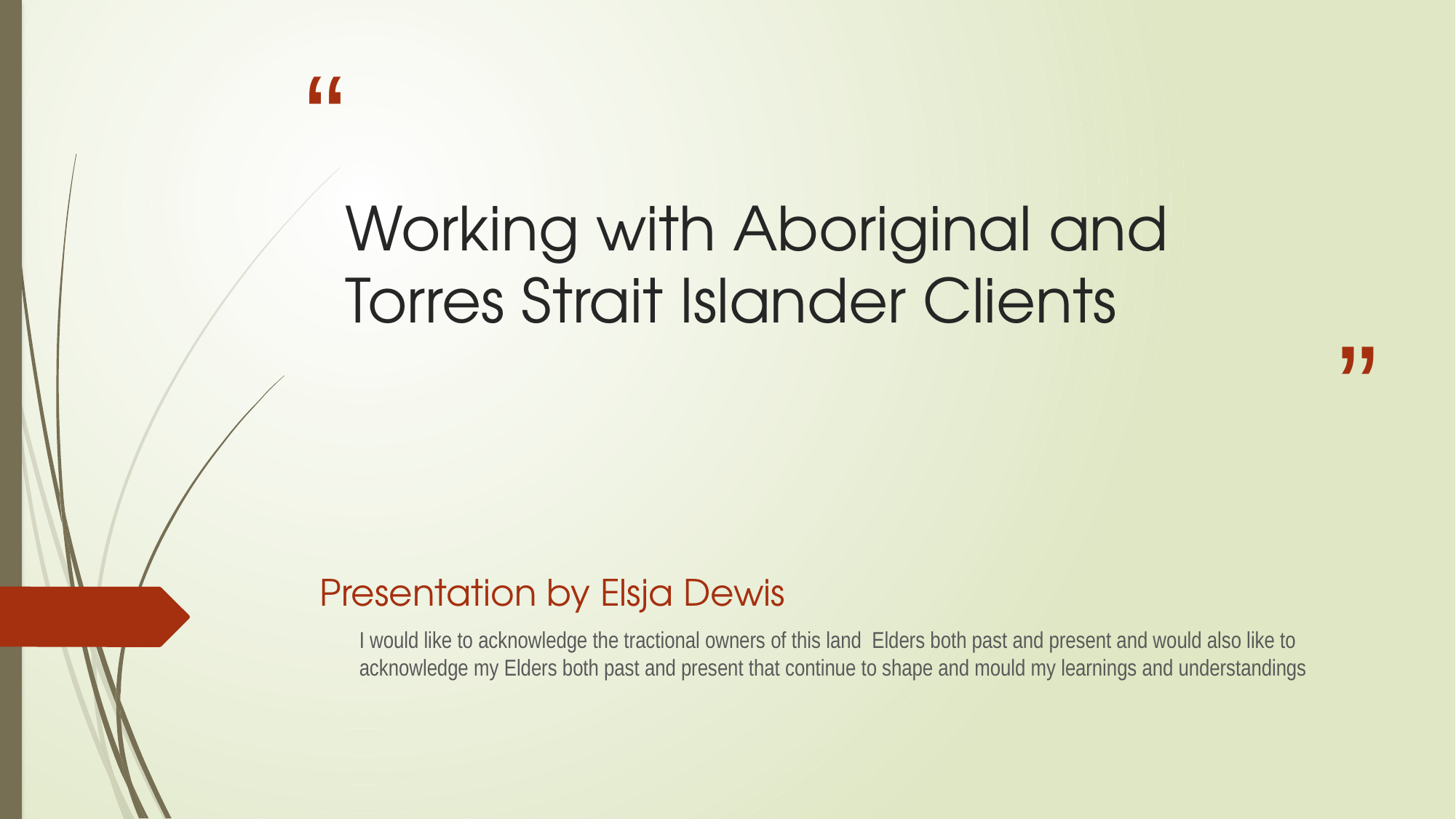

# Working with Aboriginal and Torres Strait Islander Clients
Presentation by Elsja Dewis
	I would like to acknowledge the tractional owners of this land  Elders both past and present and would also like to acknowledge my Elders both past and present that continue to shape and mould my learnings and understandings